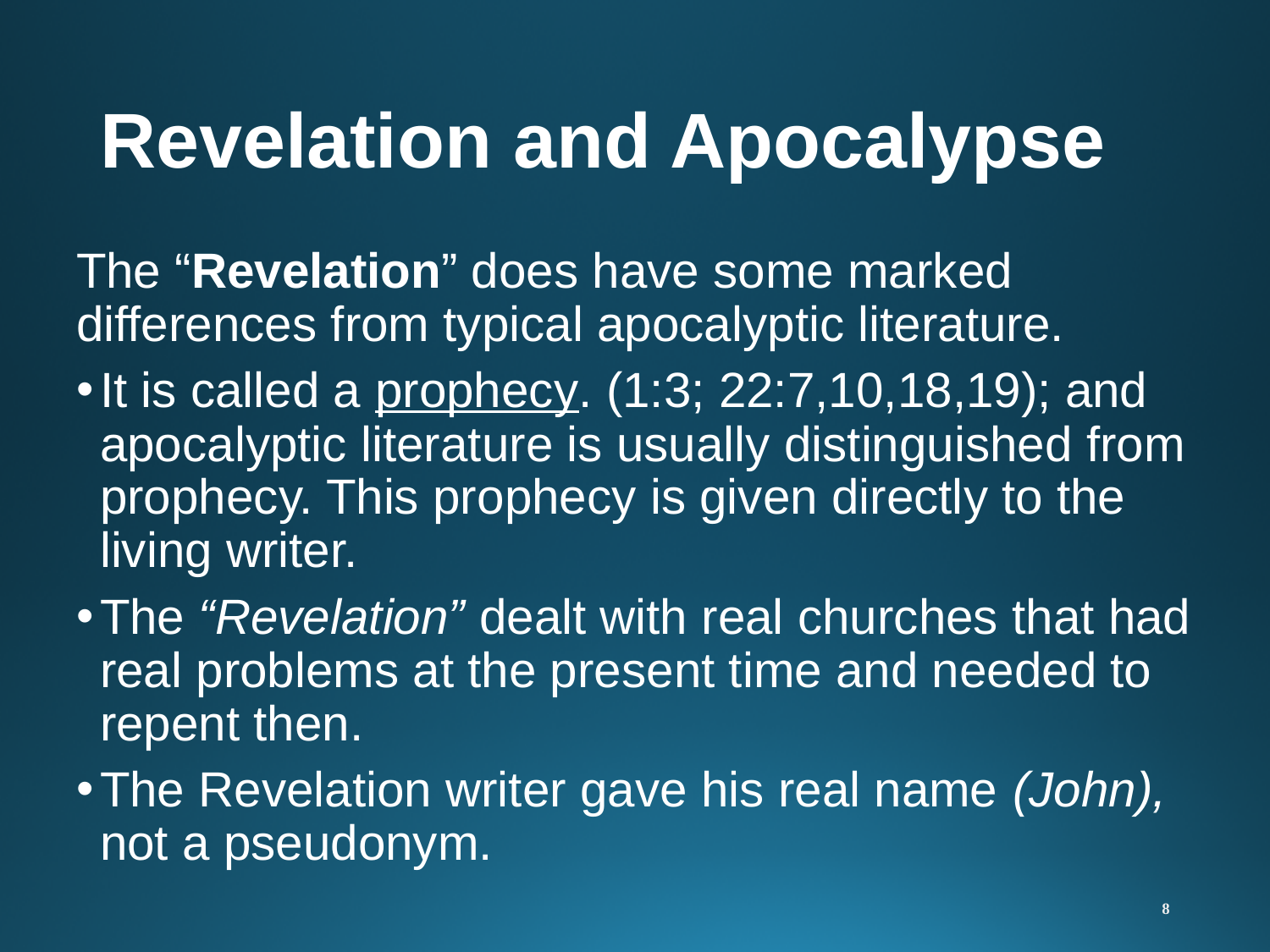

# Revelation and Apocalypse
The “Revelation” does have some marked differences from typical apocalyptic literature.
It is called a prophecy. (1:3; 22:7,10,18,19); and apocalyptic literature is usually distinguished from prophecy. This prophecy is given directly to the living writer.
The “Revelation” dealt with real churches that had real problems at the present time and needed to repent then.
The Revelation writer gave his real name (John), not a pseudonym.
8